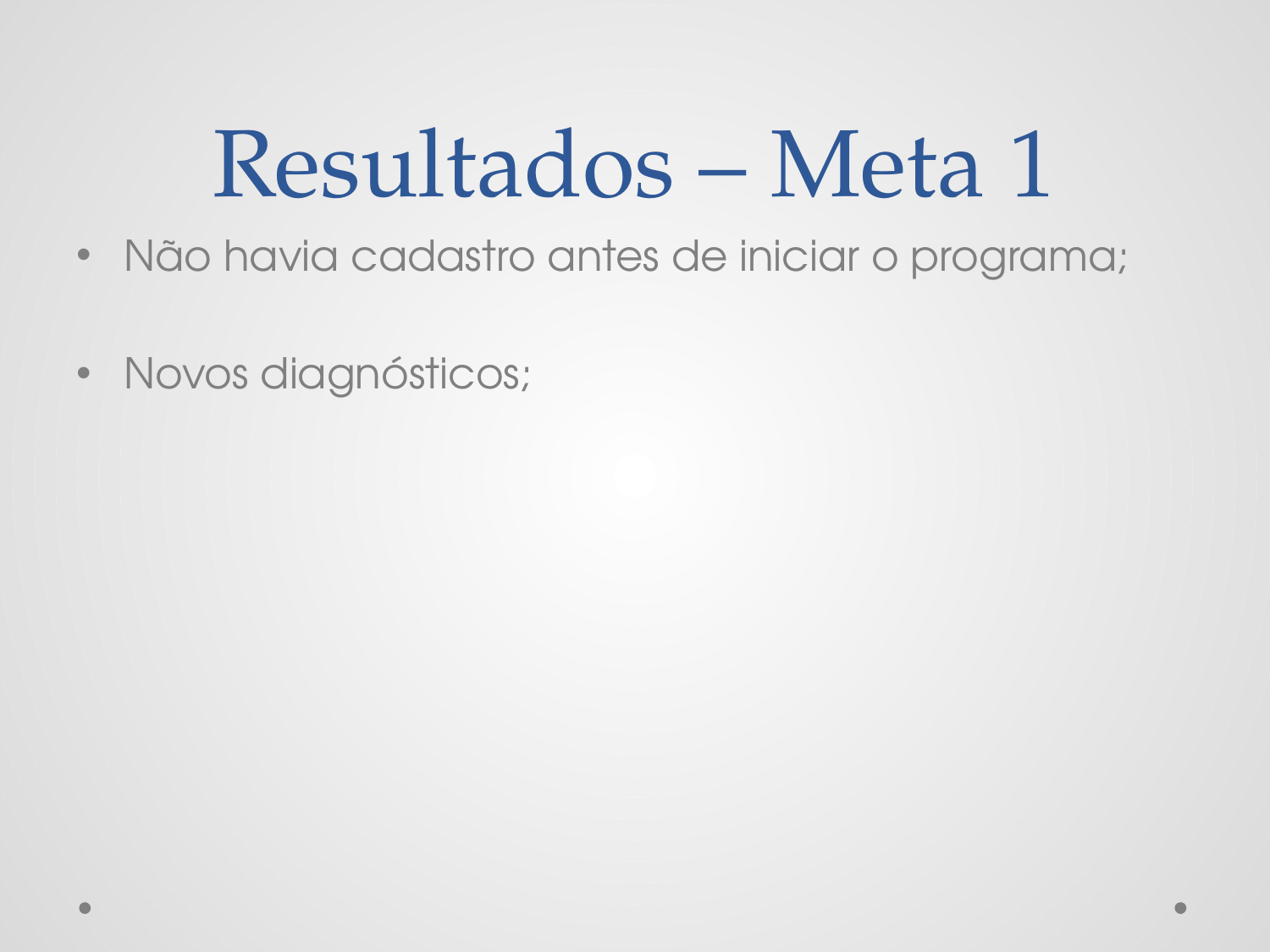

# Resultados – Meta 1
Não havia cadastro antes de iniciar o programa;

Novos diagnósticos;